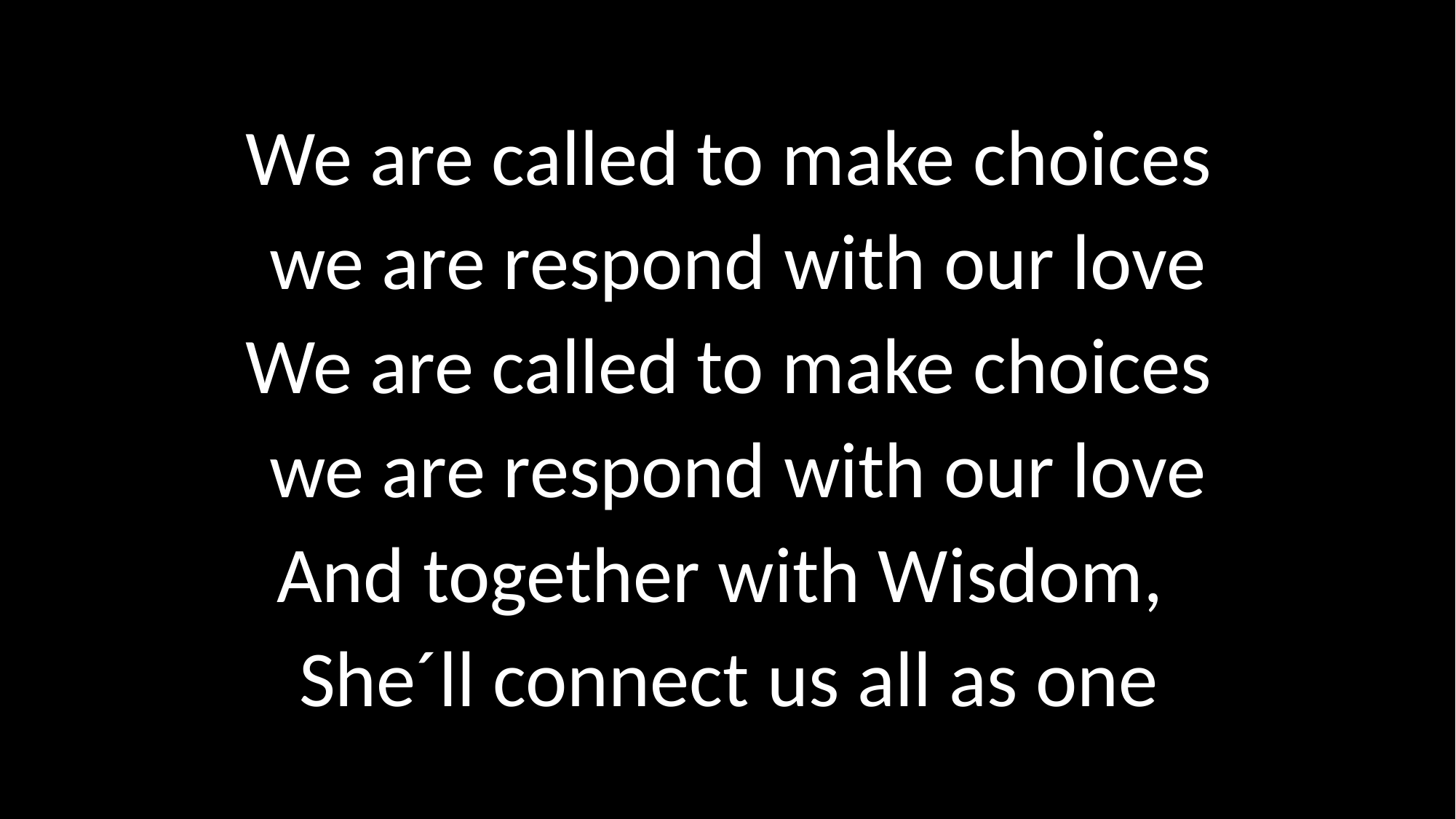

# We are called to make choices we are respond with our love We are called to make choices we are respond with our love And together with Wisdom, She´ll connect us all as one